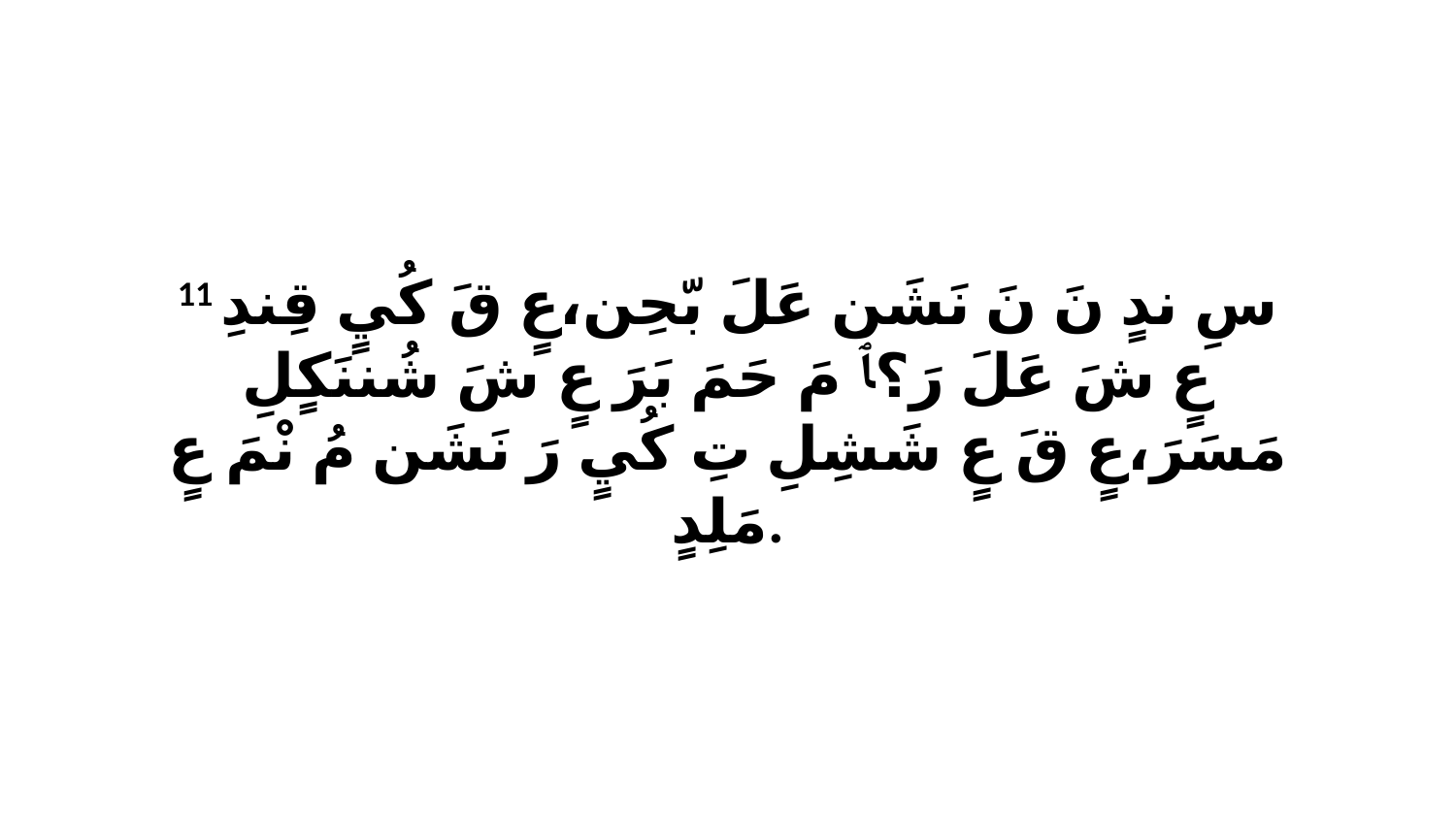

11 سِ ندٍ نَ نَ نَشَن عَلَ بّحِن،عٍ قَ كُيٍ قِندِ عٍ شَ عَلَ رَ؟ﭑ مَ حَمَ بَرَ عٍ شَ شُننَكٍلِ مَسَرَ،عٍ قَ عٍ شَشِلِ تِ كُيٍ رَ نَشَن مُ نْمَ عٍ مَلِدٍ.